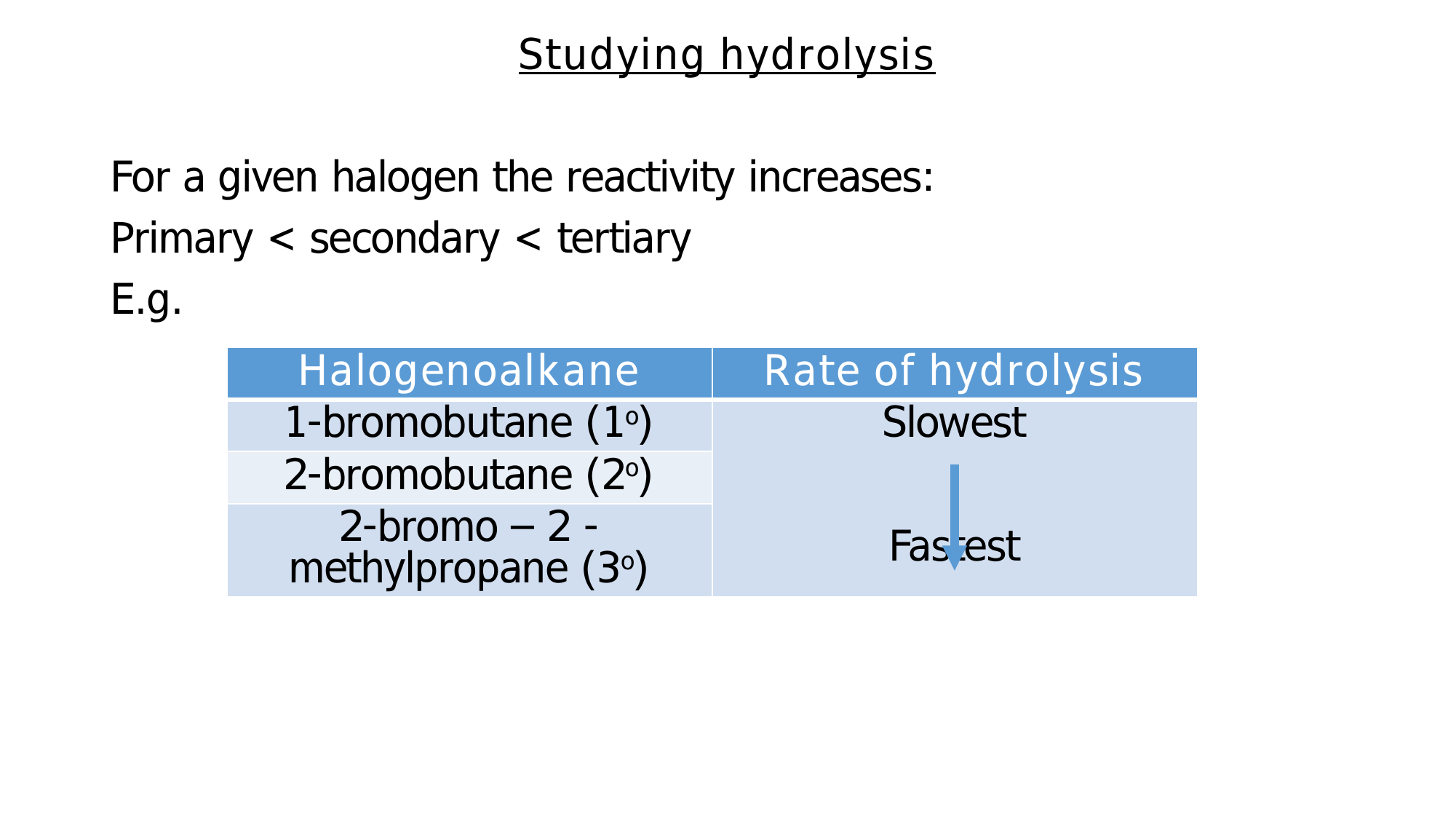

Studying hydrolysis

For a given halogen the reactivity increases:
Primary < secondary < tertiary
E.g.

| Halogenoalkane | Rate of hydrolysis |
| --- | --- |
| 1-bromobutane (1o) | Slowest Fastest |
| 2-bromobutane (2o) |  |
| 2-bromo – 2 - methylpropane (3o) |  |